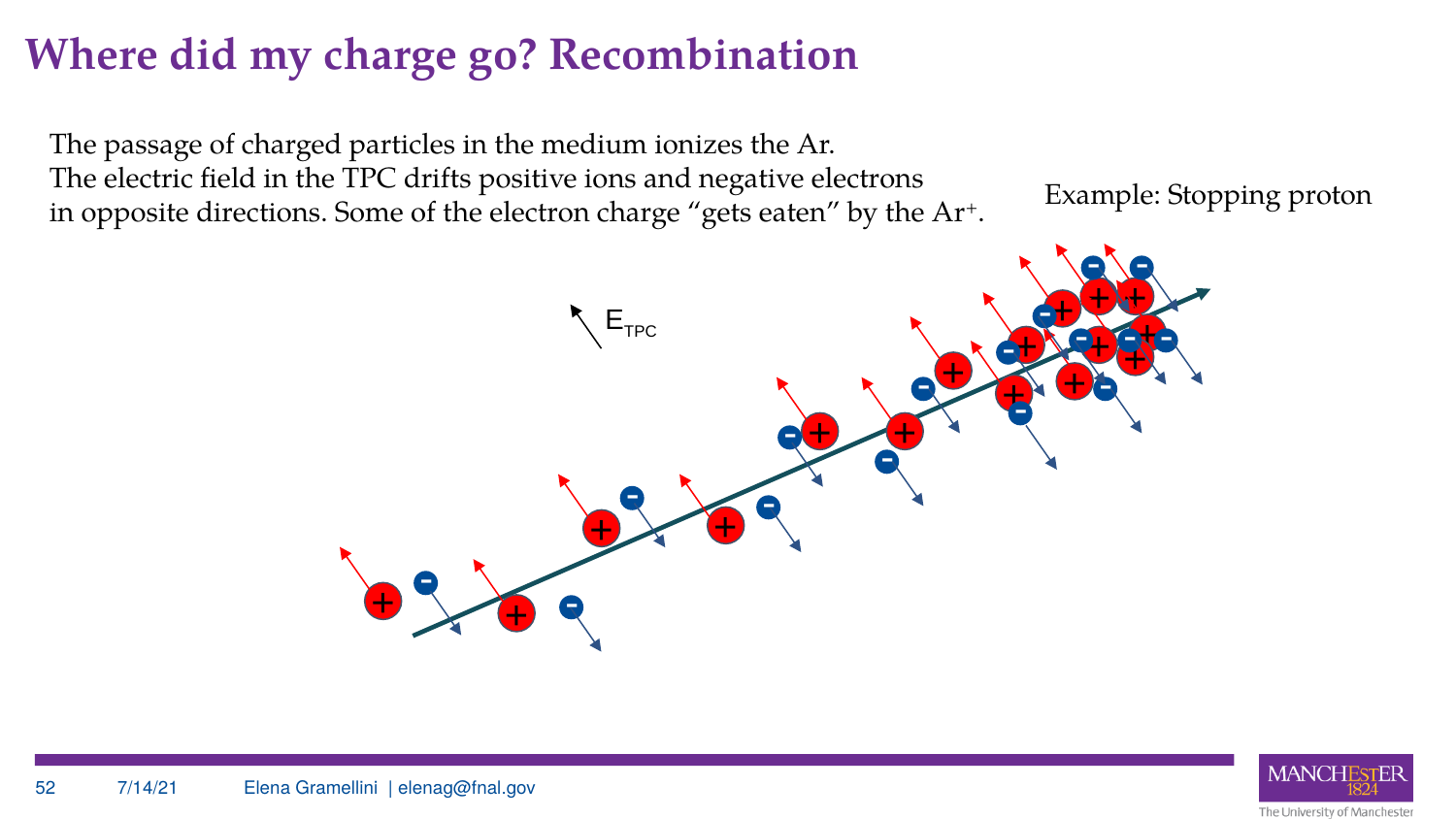

# Where did my charge go? Recombination
The passage of charged particles in the medium ionizes the Ar.
The electric field in the TPC drifts positive ions and negative electrons
in opposite directions. Some of the electron charge “gets eaten” by the Ar+.
Example: Stopping proton
-

-

+

+

+

-

ETPC
+

-

-

-

+

+

-

+

+

+

-

-

+

-

-

+

+

-

-

-

+

+

-

+

-

+

52
7/14/21

Elena Gramellini  | elenag@fnal.gov